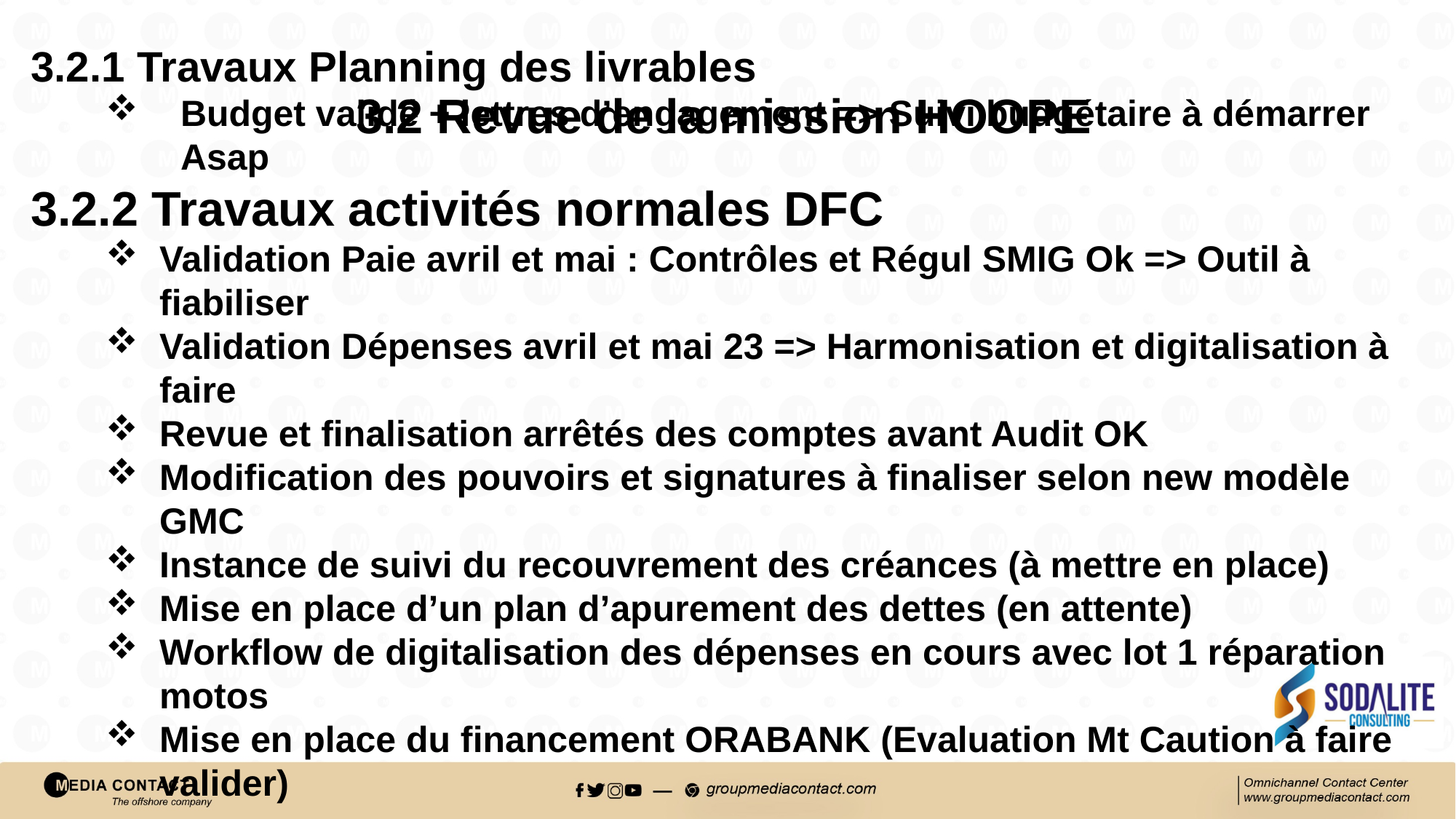

3.2 Revue de la mission HOOPE
3.2.1 Travaux Planning des livrables
Budget validé + lettres d’engagement => Suivi budgétaire à démarrer Asap
3.2.2 Travaux activités normales DFC
Validation Paie avril et mai : Contrôles et Régul SMIG Ok => Outil à fiabiliser
Validation Dépenses avril et mai 23 => Harmonisation et digitalisation à faire
Revue et finalisation arrêtés des comptes avant Audit OK
Modification des pouvoirs et signatures à finaliser selon new modèle GMC
Instance de suivi du recouvrement des créances (à mettre en place)
Mise en place d’un plan d’apurement des dettes (en attente)
Workflow de digitalisation des dépenses en cours avec lot 1 réparation motos
Mise en place du financement ORABANK (Evaluation Mt Caution à faire valider)